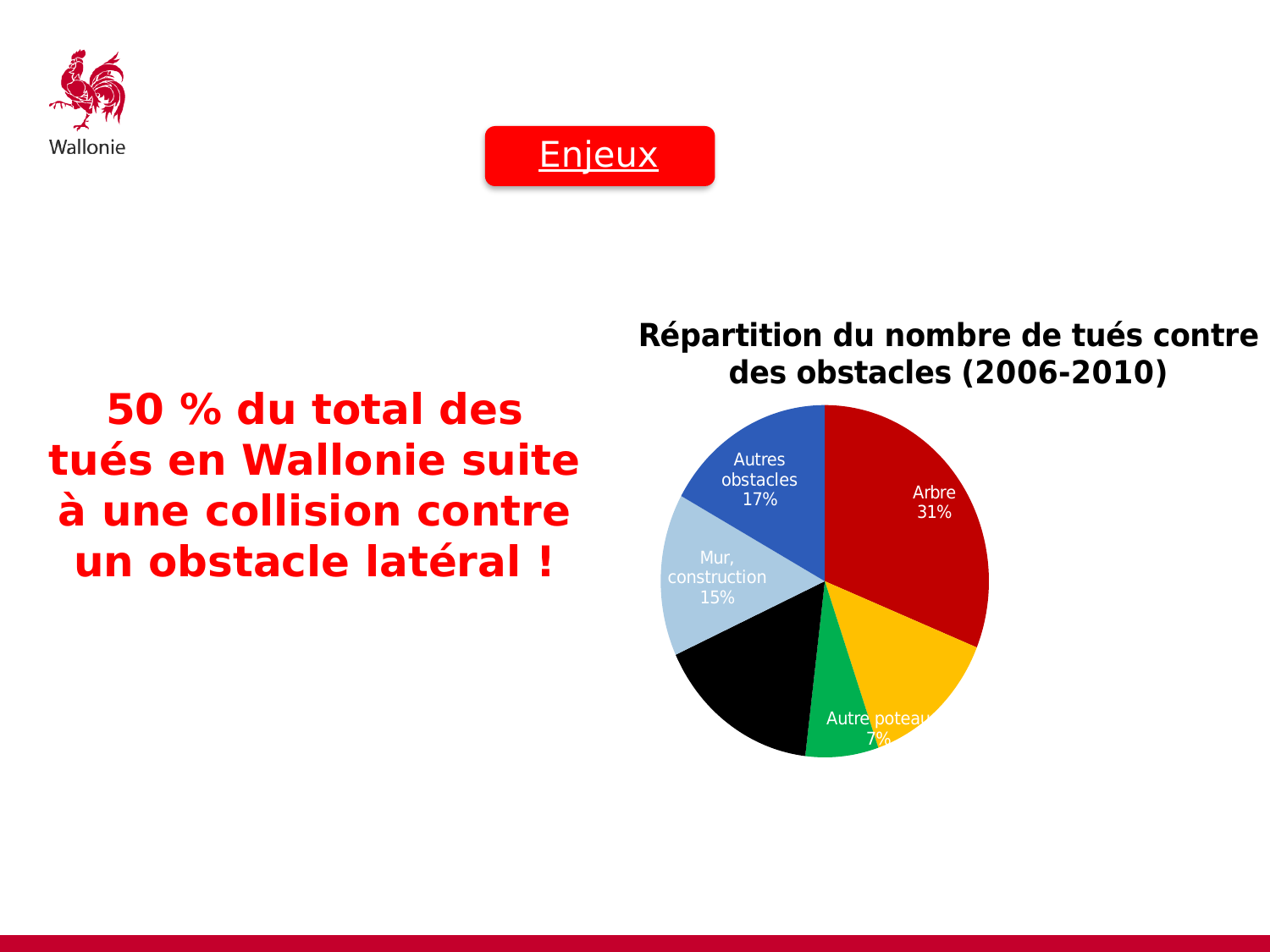

Enjeux

### Chart: Répartition du nombre de tués contre des obstacles (2006-2010)

| Category |  |
|---|---|
| Arbre | 60.6 |
| Poteau d'éclairage | 26.4 |
| Autre poteau | 14.0 |
| Barrière de sécurité | 31.6 |
| Mur, construction | 29.0 |
| Autres obstacles | 33.0 |
50 % du total des tués en Wallonie suite à une collision contre un obstacle latéral !